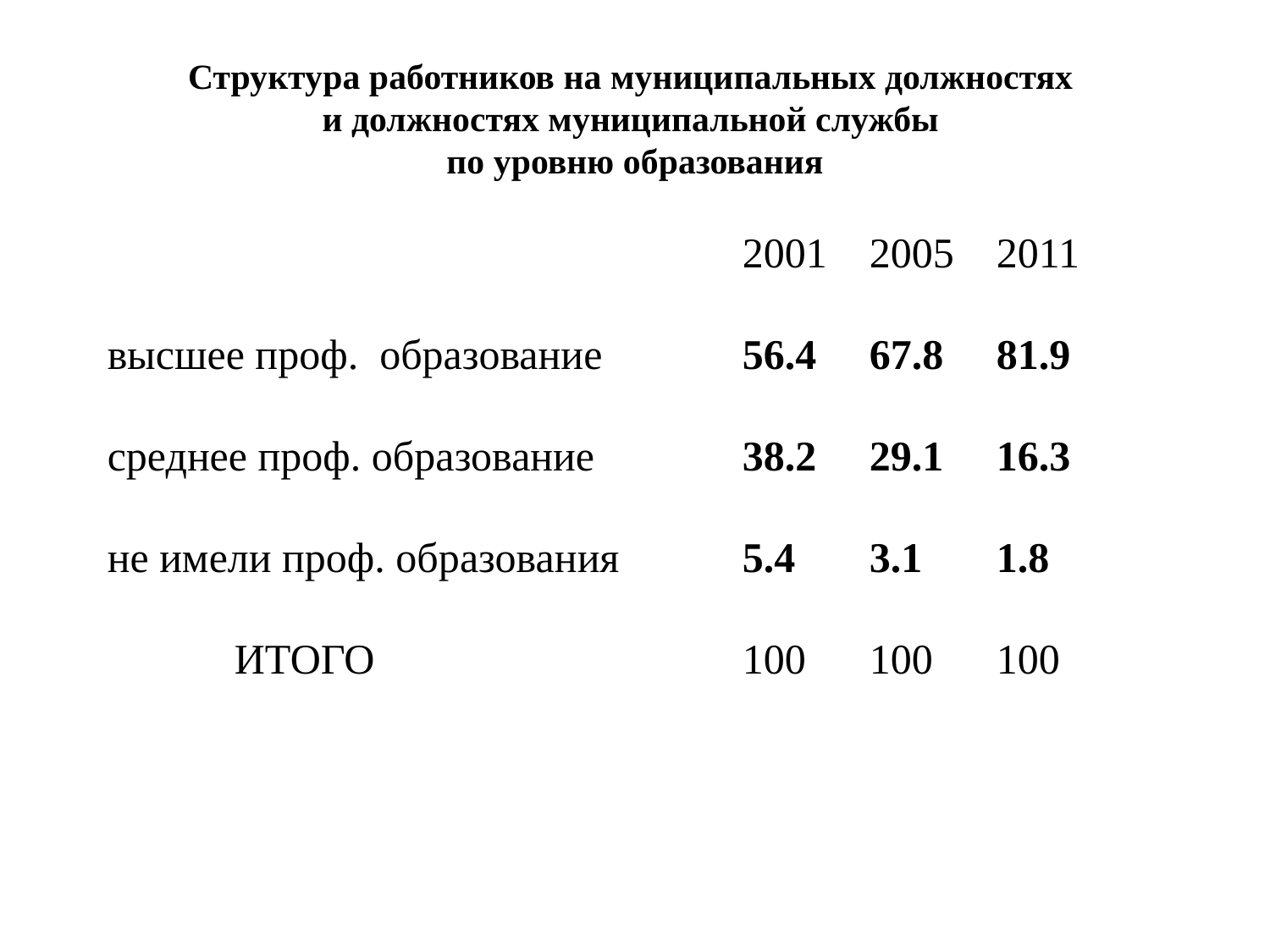

# Структура работников на муниципальных должностях и должностях муниципальной службы по уровню образования
					2001	2005	2011

высшее проф.  образование		56.4	67.8	81.9

среднее проф. образование		38.2	29.1	16.3

не имели проф. образования	5.4	3.1	1.8

	ИТОГО			100	100	100